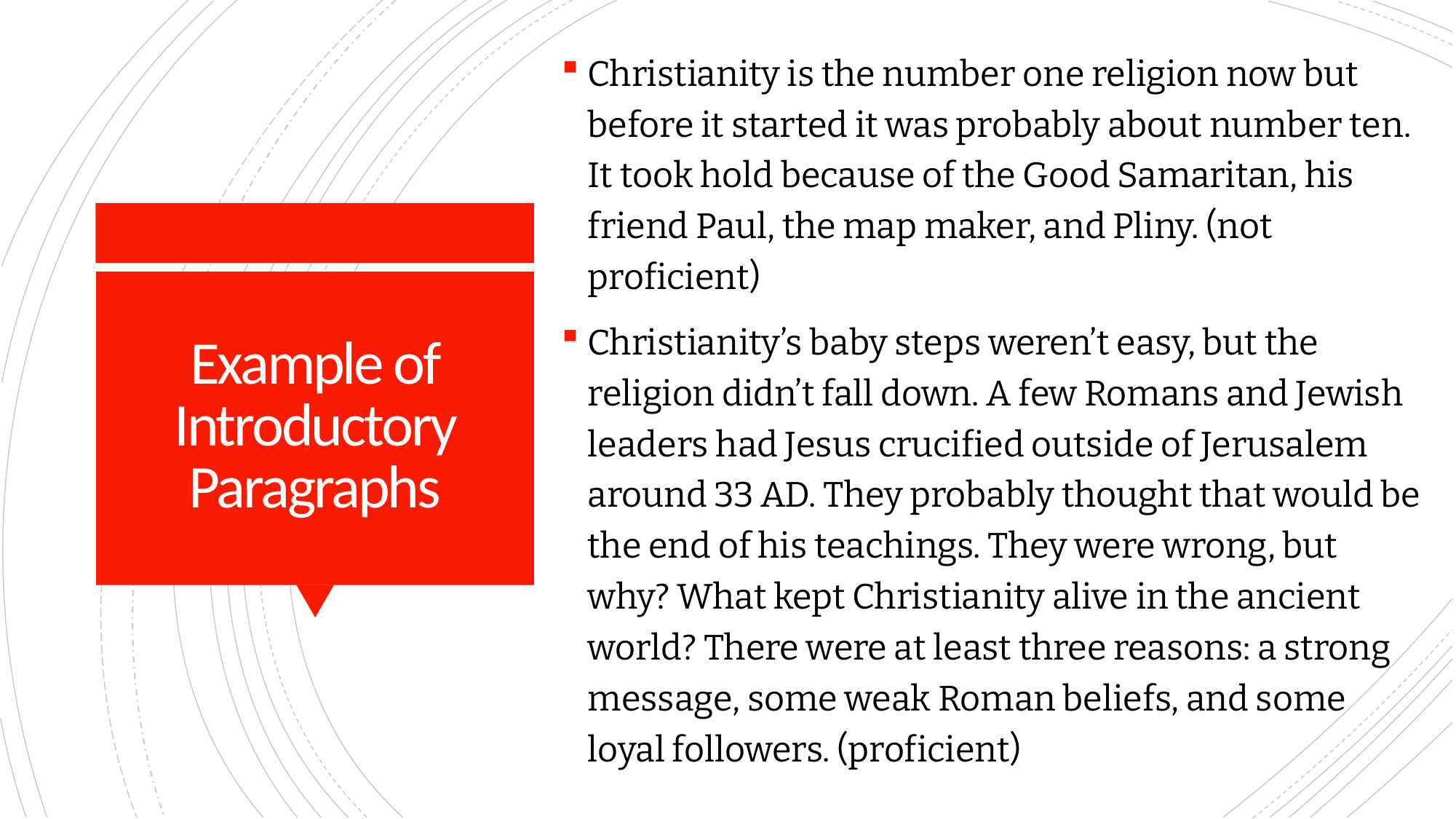

Christianity is the number one religion now but before it started it was probably about number ten. It took hold because of the Good Samaritan, his friend Paul, the map maker, and Pliny. (not proficient)
Christianity’s baby steps weren’t easy, but the religion didn’t fall down. A few Romans and Jewish leaders had Jesus crucified outside of Jerusalem around 33 AD. They probably thought that would be the end of his teachings. They were wrong, but why? What kept Christianity alive in the ancient world? There were at least three reasons: a strong message, some weak Roman beliefs, and some loyal followers. (proficient)

# Example of Introductory Paragraphs